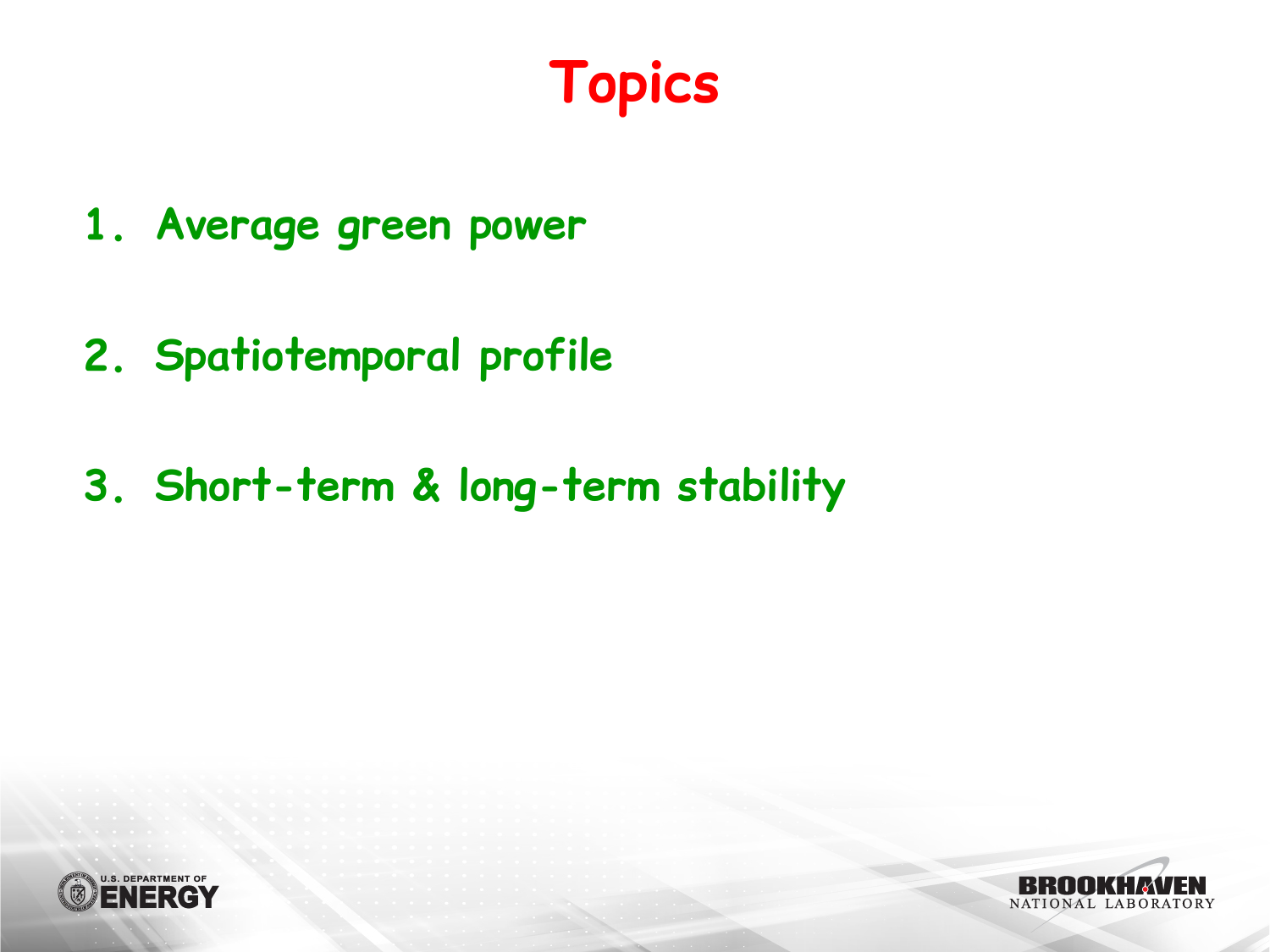

# Topics
Average green power
Spatiotemporal profile
Short-term & long-term stability